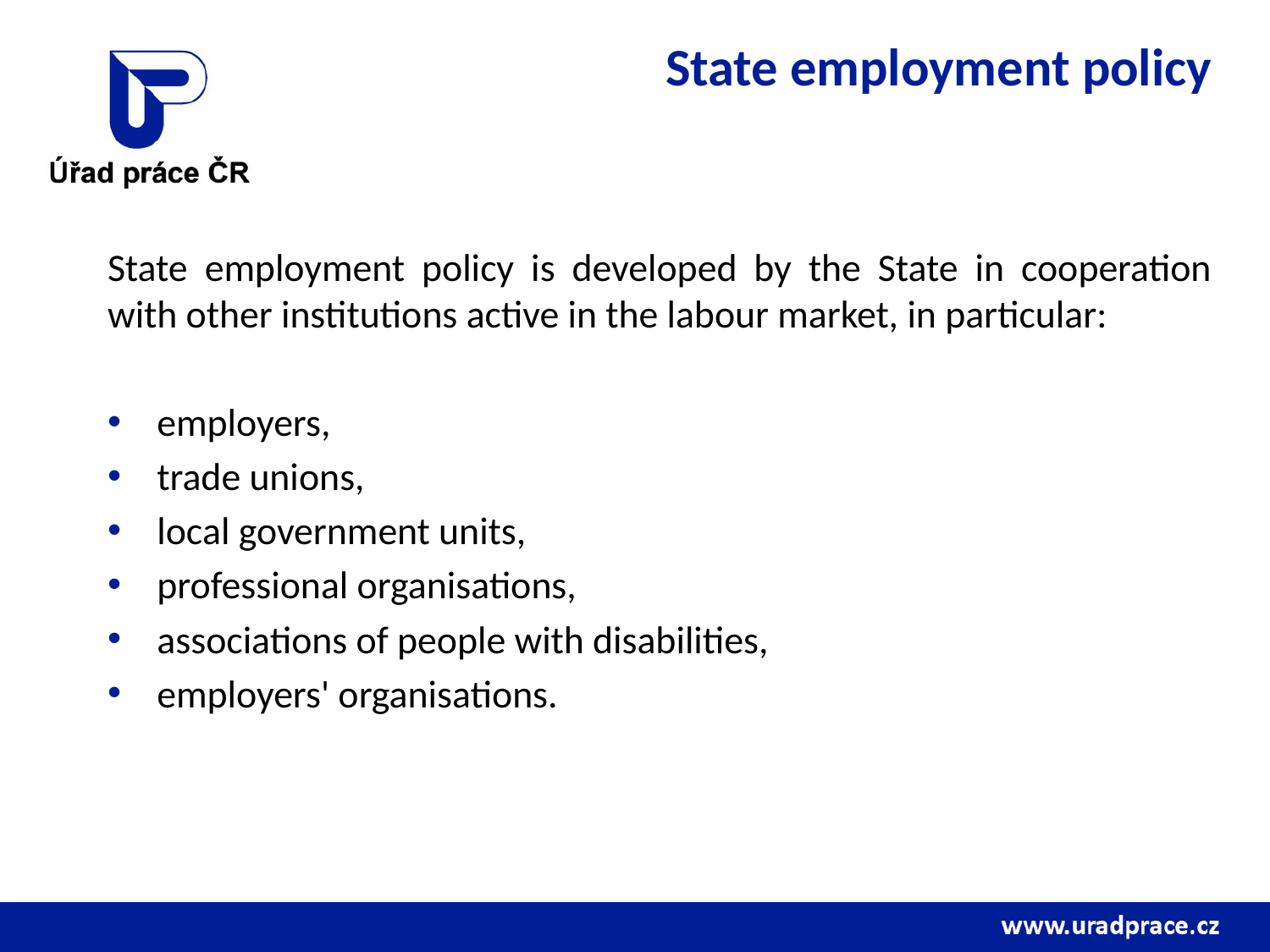

# State employment policy
State employment policy is developed by the State in cooperation with other institutions active in the labour market, in particular:

employers,
trade unions,
local government units,
professional organisations,
associations of people with disabilities,
employers' organisations.